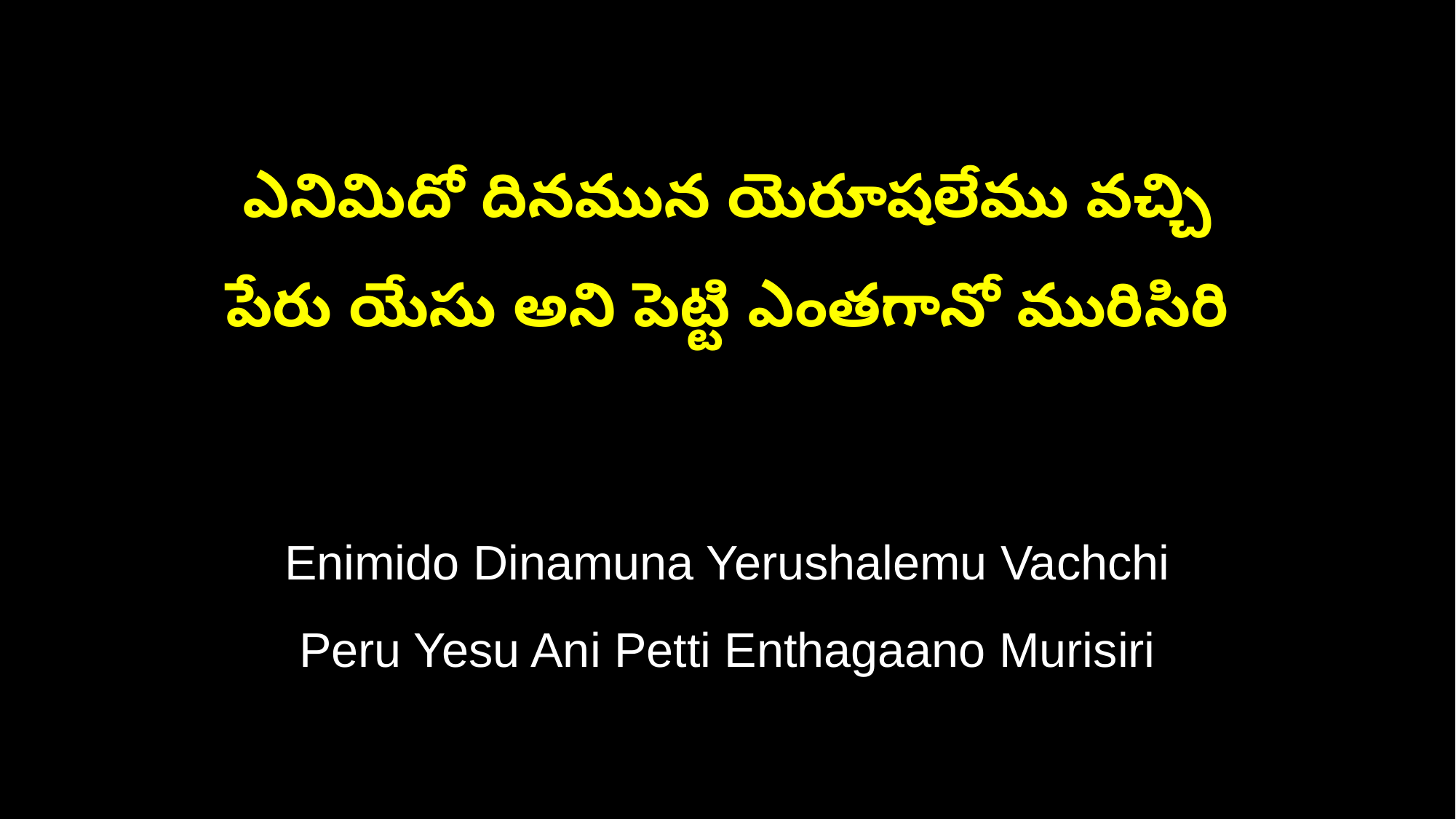

ఎనిమిదో దినమున యెరూషలేము వచ్చి
పేరు యేసు అని పెట్టి ఎంతగానో మురిసిరి
Enimido Dinamuna Yerushalemu Vachchi
Peru Yesu Ani Petti Enthagaano Murisiri